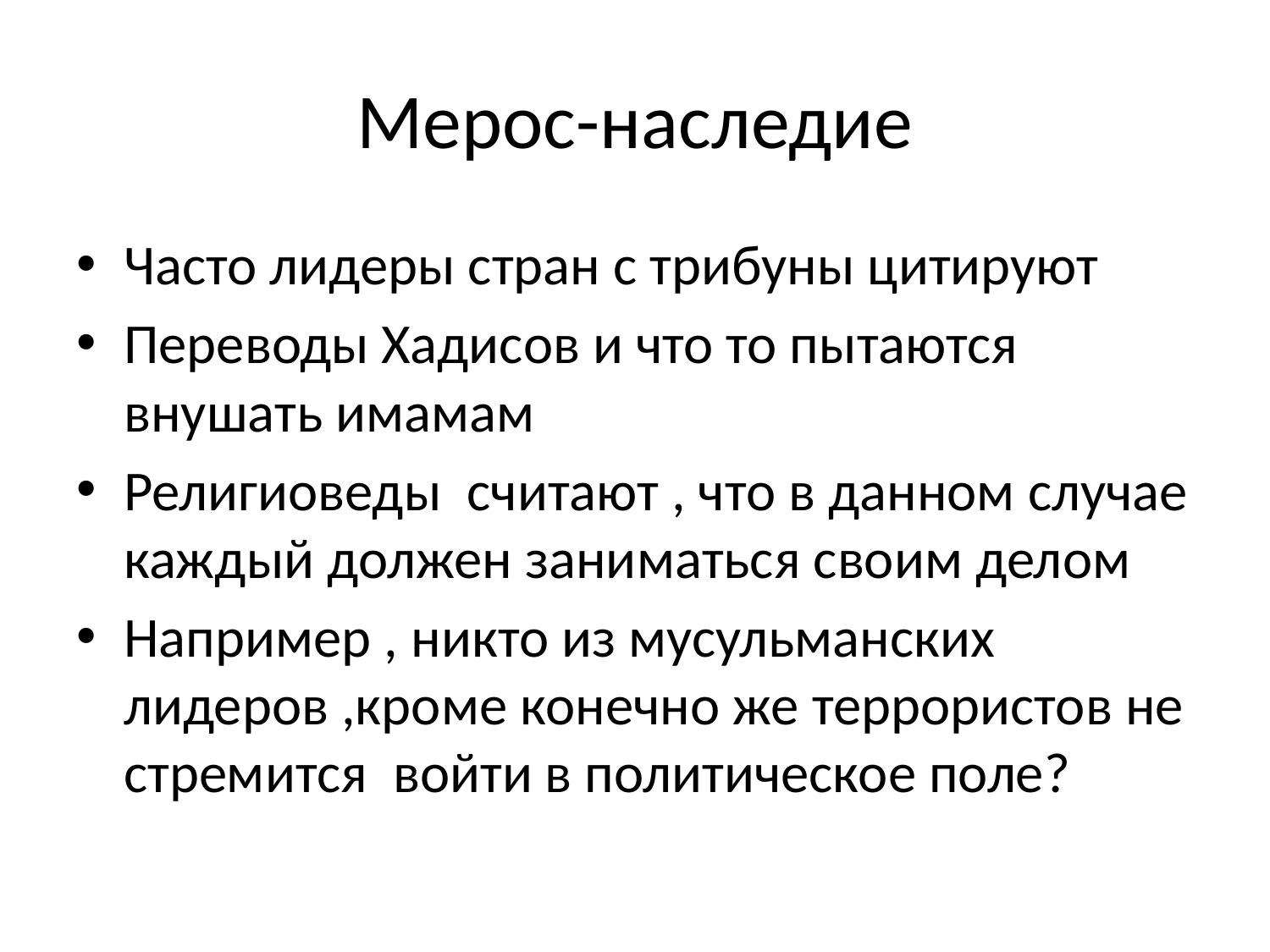

# Мерос-наследие
Часто лидеры стран с трибуны цитируют
Переводы Хадисов и что то пытаются внушать имамам
Религиоведы  считают , что в данном случае каждый должен заниматься своим делом
Например , никто из мусульманских лидеров ,кроме конечно же террористов не стремится  войти в политическое поле?